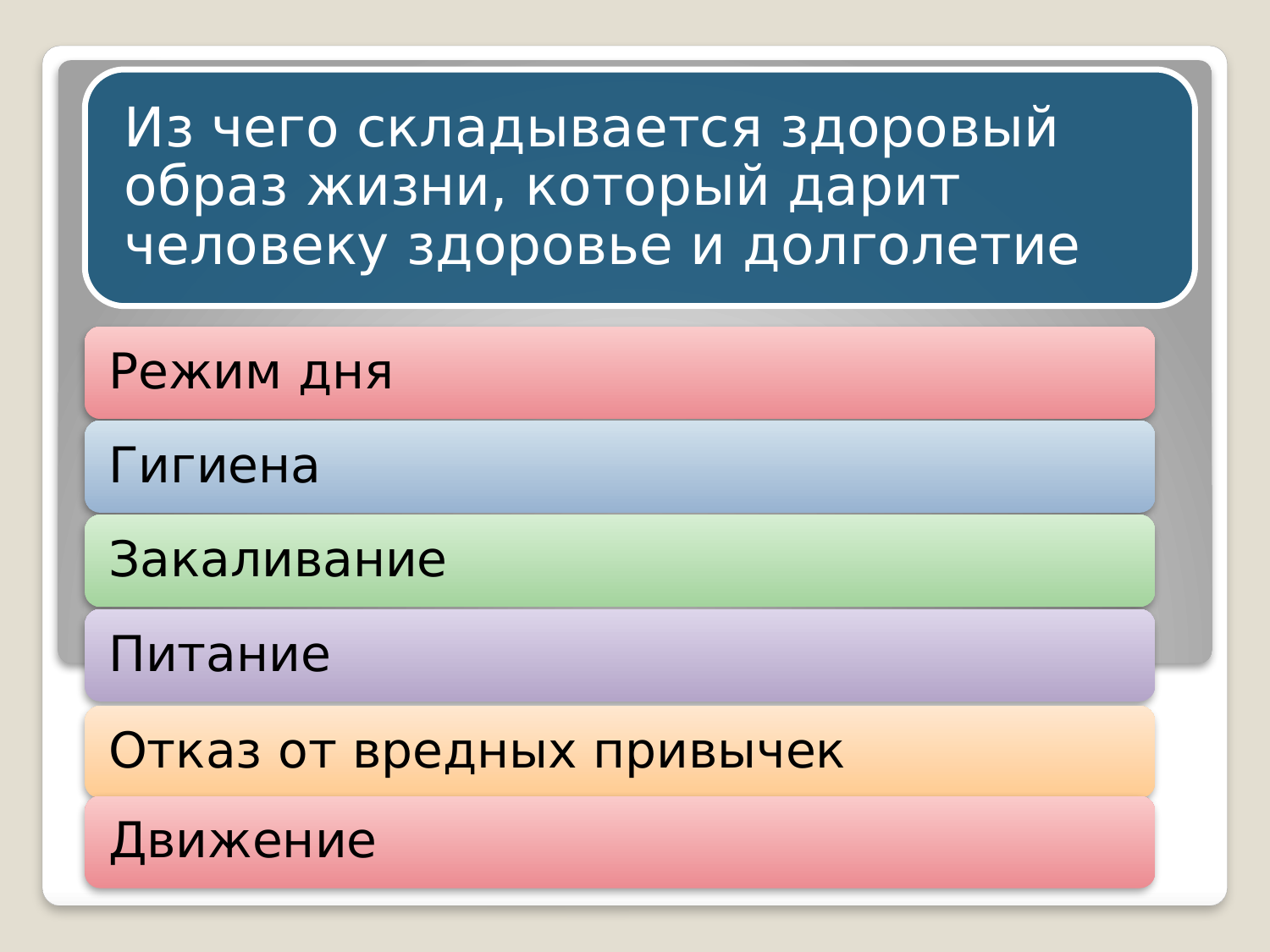

Из чего складывается здоровый образ жизни, который дарит человеку здоровье и долголетие
Режим дня
Гигиена
Закаливание
Питание
Отказ от вредных привычек
Движение